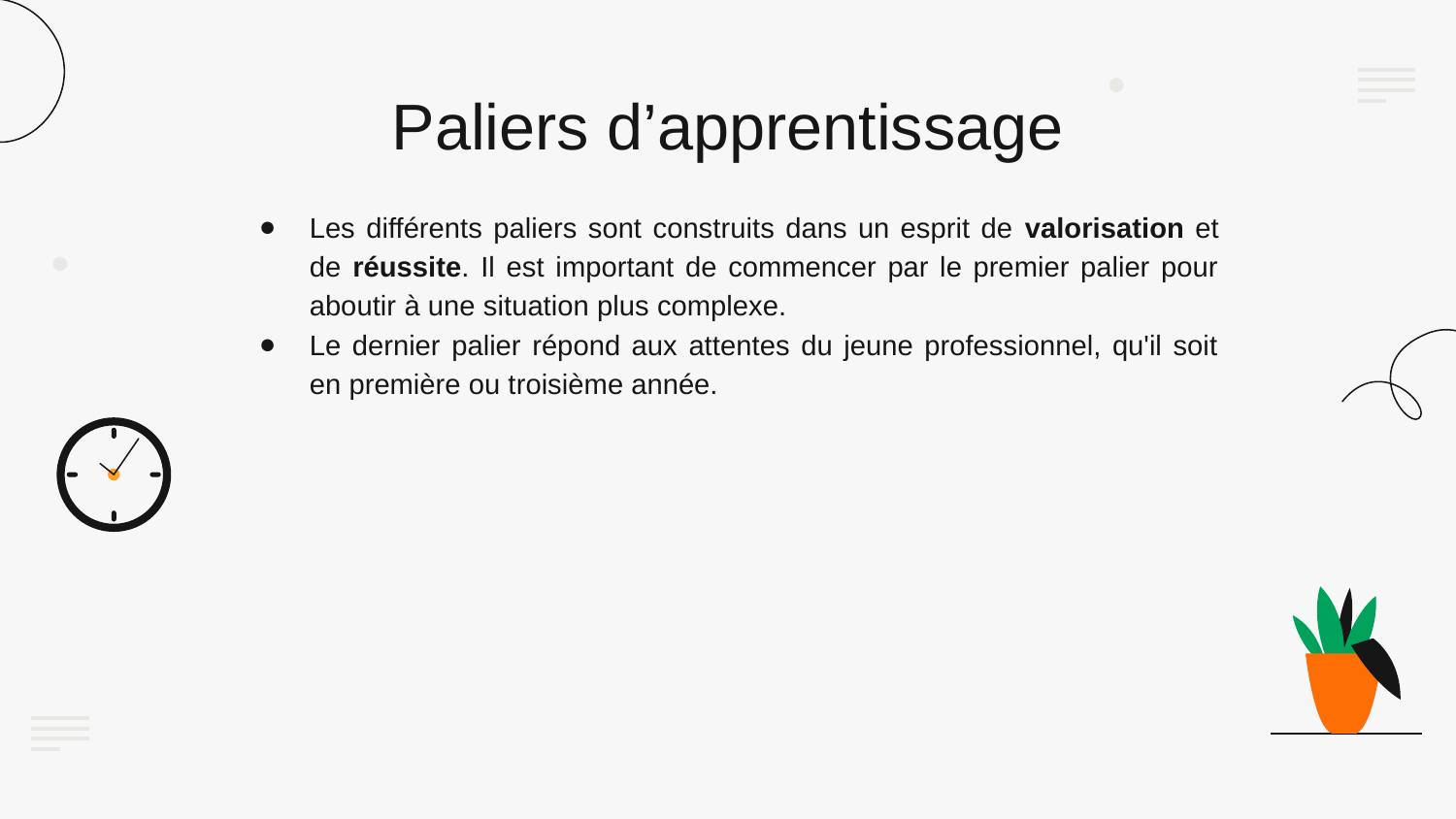

# Paliers d’apprentissage

Les différents paliers sont construits dans un esprit de valorisation et de réussite. Il est important de commencer par le premier palier pour aboutir à une situation plus complexe.
Le dernier palier répond aux attentes du jeune professionnel, qu'il soit en première ou troisième année.